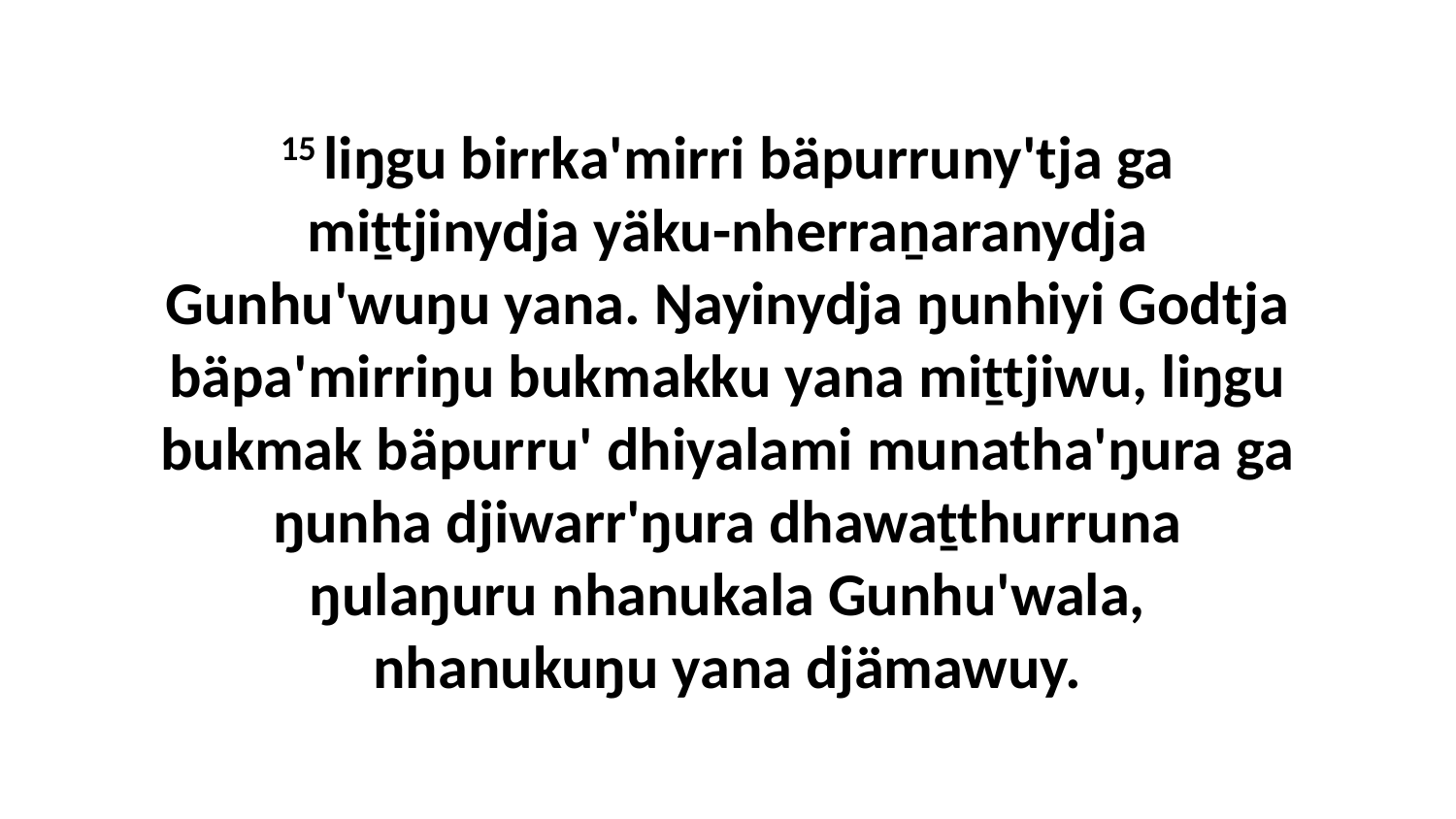

15 liŋgu birrka'mirri bäpurruny'tja ga miṯtjinydja yäku-nherraṉaranydja Gunhu'wuŋu yana. Ŋayinydja ŋunhiyi Godtja bäpa'mirriŋu bukmakku yana miṯtjiwu, liŋgu bukmak bäpurru' dhiyalami munatha'ŋura ga ŋunha djiwarr'ŋura dhawaṯthurruna ŋulaŋuru nhanukala Gunhu'wala, nhanukuŋu yana djämawuy.